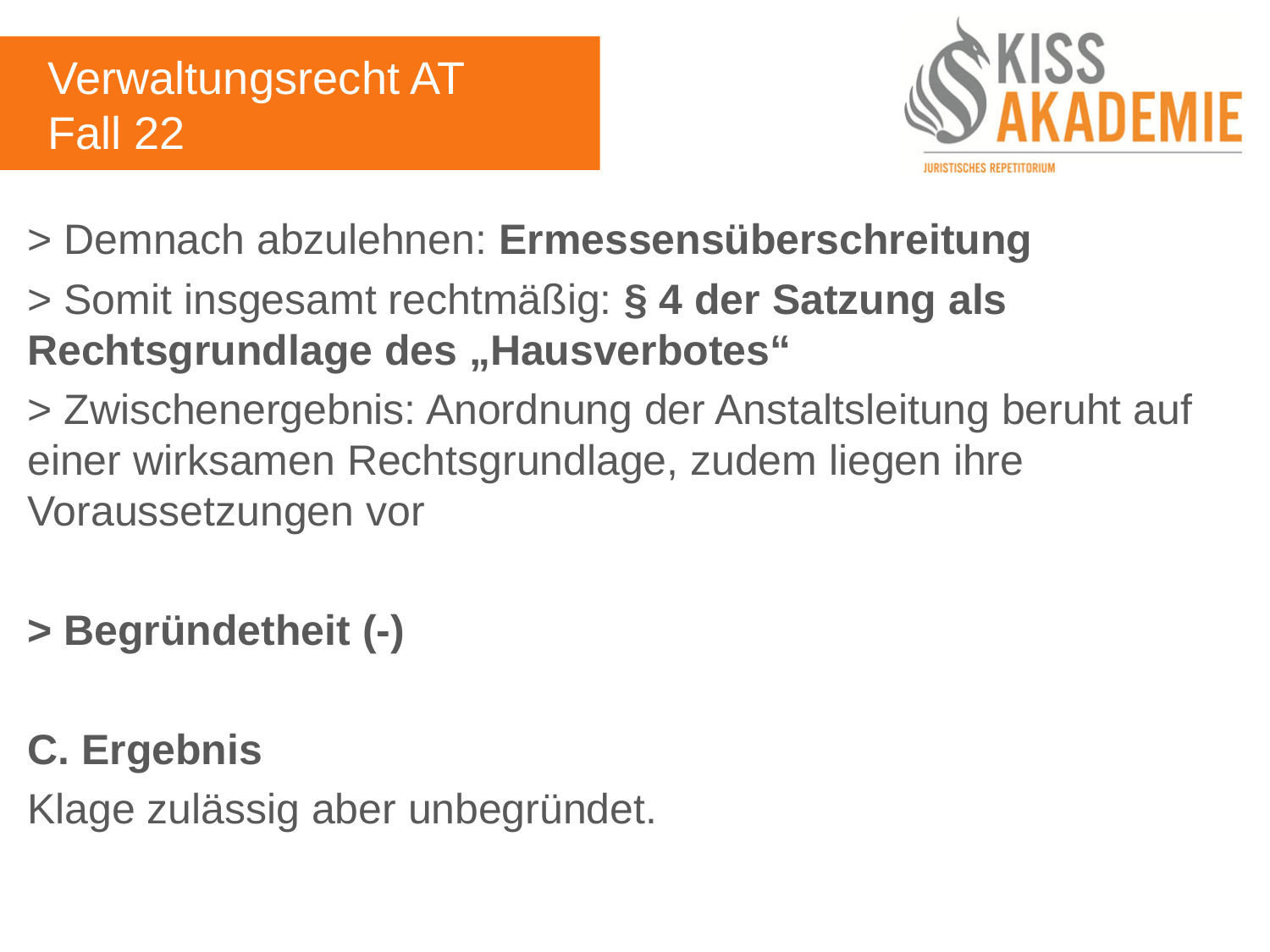

Verwaltungsrecht AT
Fall 22
> Demnach abzulehnen: Ermessensüberschreitung
> Somit insgesamt rechtmäßig: § 4 der Satzung als Rechtsgrundlage des „Hausverbotes“
> Zwischenergebnis: Anordnung der Anstaltsleitung beruht auf einer wirksamen Rechtsgrundlage, zudem liegen ihre Voraussetzungen vor

> Begründetheit (-)

C. Ergebnis
Klage zulässig aber unbegründet.